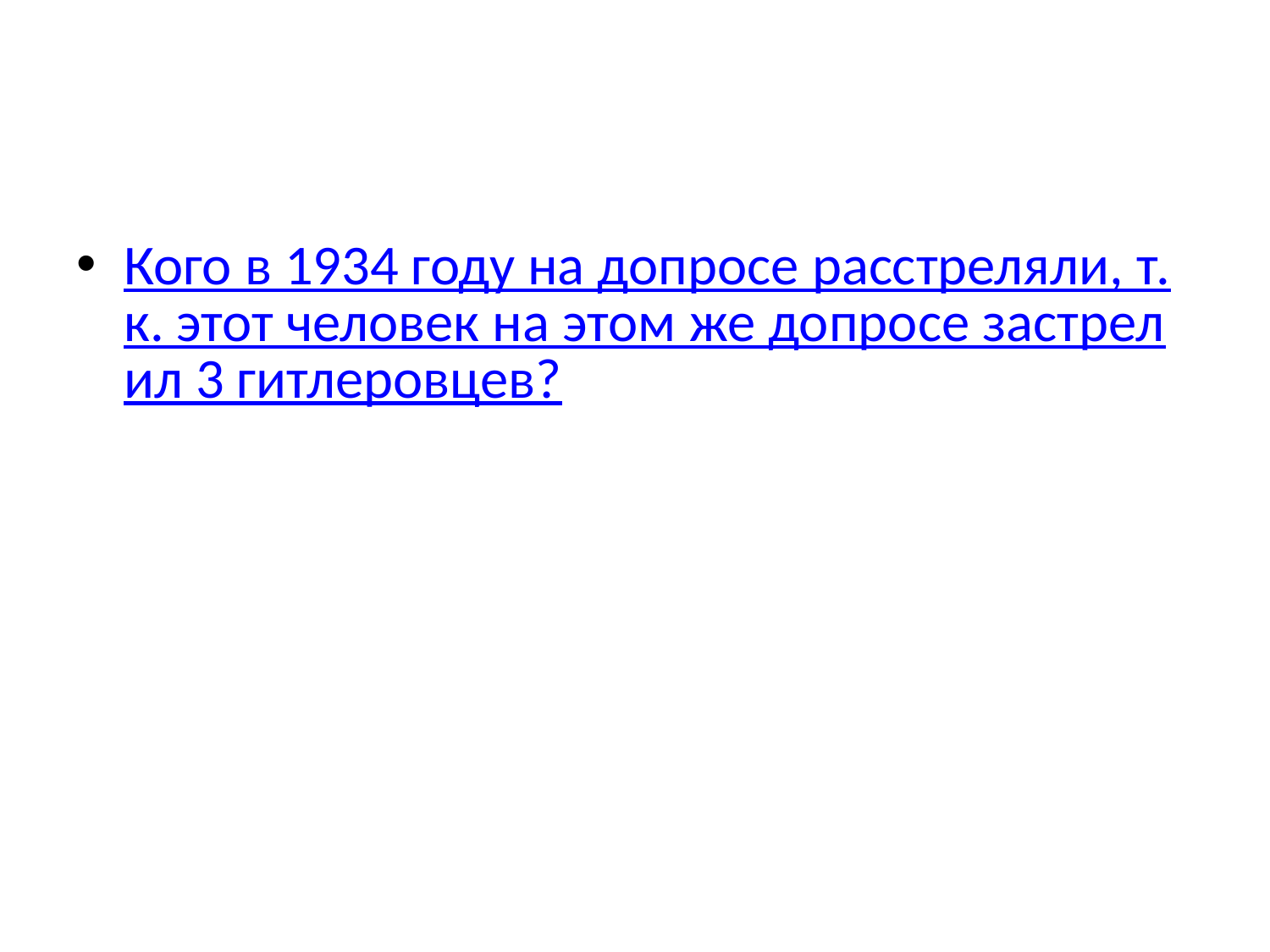

Кого в 1934 году на допросе расстреляли, т.к. этот человек на этом же допросе застрелил 3 гитлеровцев?